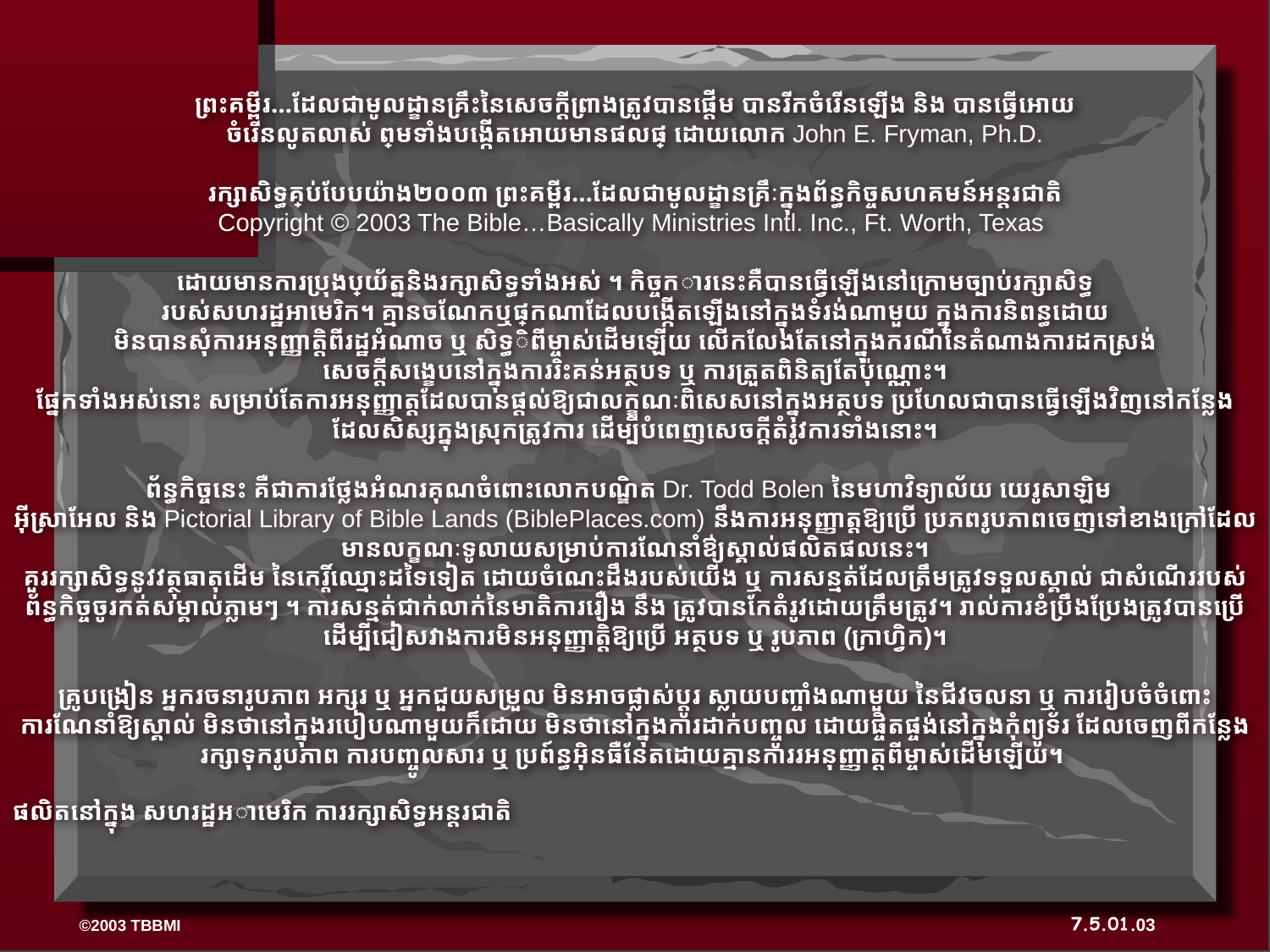

ព្រះគម្ពីរ…ដែលជាមូលដ្ខានគ្រឹះនៃសេចក្តីព្រាងត្រូវបានផ្តើម បានរីកចំរើនឡើង និង បានធ្វើអោយ
ចំរើនលូតលាស់ ព្រមទាំងបង្កើតអោយមានផលផ្លែ ដោយលោក John E. Fryman, Ph.D.

រក្សាសិទ្ធគ្រប់បែបយ៉ាង២០០៣ ព្រះគម្ពីរ…ដែលជាមូលដ្ខានគ្រឹៈក្នុងព័ន្ធកិច្ចសហគមន៍អន្តរជាតិ
Copyright © 2003 The Bible…Basically Ministries Intl. Inc., Ft. Worth, Texas

ដោយមានការប្រុងប្រយ័ត្ននិងរក្សាសិទ្ធទាំងអស់ ។ កិច្ចការនេះគឺបានធ្វើឡើងនៅក្រោមច្បាប់រក្សាសិទ្ធ
របស់សហរដ្ឋអាមេរិក។ គ្មានចណែកឬផ្នែកណាដែលបង្កើតឡើងនៅក្នុងទំរង់ណាមួយ ក្នុងការនិពន្ធដោយ
មិនបានសុំការអនុញ្ញាត្តិពីរដ្ឋអំណាច ឬ សិទ្ធិពីម្ចាស់ដើមឡើយ លើកលែងតែនៅក្នុងករណីនៃតំណាងការដកស្រង់
សេចក្តីសង្ខេបនៅក្នុងការរិះគន់អត្ថបទ ឬ ការត្រួតពិនិត្យតែប៉ុណ្ណោះ។
ផ្នែកទាំងអស់នោះ សម្រាប់តែការអនុញ្ញាត្តដែលបានផ្តល់ឱ្យជាលក្ខណៈពិសេសនៅក្នុងអត្ថបទ ប្រហែលជាបានធ្វើឡើងវិញនៅកន្លែងដែលសិស្សក្នុងស្រុកត្រូវការ ដើម្បីបំពេញសេចក្តីតំរូវការទាំងនោះ។

ព័ន្ធកិច្ចនេះ គឺជាការថ្លែងអំណរគុណចំពោះលោកបណ្ឌិត Dr. Todd Bolen នៃមហាវិទ្យាល័យ យេរូសាឡិម
អ៊ីស្រាអែល និង Pictorial Library of Bible Lands (BiblePlaces.com) នឹងការអនុញ្ញាត្តឱ្យប្រើ ប្រភពរូបភាពចេញទៅខាងក្រៅដែលមានលក្ខណៈទូលាយសម្រាប់ការណែនាំឳ្យស្គាល់ផលិតផលនេះ។
គួររក្សាសិទ្ធនូវវត្ថុធាតុដើម នៃកេរ្តិ៍ឈ្មោះដទៃទៀត ដោយចំណេះដឹងរបស់យើង ឬ​ ការសន្មត់ដែលត្រឹមត្រូវទទួលស្គាល់ ជាសំណើររបស់ព័ន្ធកិច្ចចូរកត់សម្គាល់ភ្លាមៗ ។ ការសន្មត់ជាក់លាក់នៃមាតិការរឿង នឹង ត្រូវបានកែតំរូវដោយត្រឹមត្រូវ។ រាល់ការខំប្រឹងប្រែងត្រូវបានប្រើដើម្បីជៀសវាងការមិនអនុញ្ញាត្តិឱ្យប្រើ អត្ថបទ ឬ រូបភាព (ក្រាហ្វិក)។

គ្រូបង្រៀន អ្នករចនារូបភាព អក្សរ ឬ អ្នកជួយសម្រួល មិនអាចផ្លាស់ប្តូរ ស្លាយបញ្ចាំងណាមួយ នៃជីវចលនា ឬ ការរៀបចំចំពោះការណែនាំឱ្យស្គាល់ មិនថានៅក្នុងរបៀបណាមួយក៏ដោយ មិនថានៅក្នុងការដាក់បញ្ចូល ដោយផ្ចិតផ្ចង់នៅក្នុងកុំព្យូទ័រ ដែលចេញពីកន្លែងរក្សាទុករូបភាព ការបញ្ចូលសារ ឬ​ ប្រព៍ន្ធអ៊ិនធឺនែតដោយគ្មានការរអនុញ្ញាត្តពីម្ចាស់ដើមឡើយ។

ផលិតនៅក្នុង សហរដ្ឋអាមេរិក ការរក្សាសិទ្ធអន្តរជាតិ

7.5.01.
03
©2003 TBBMI